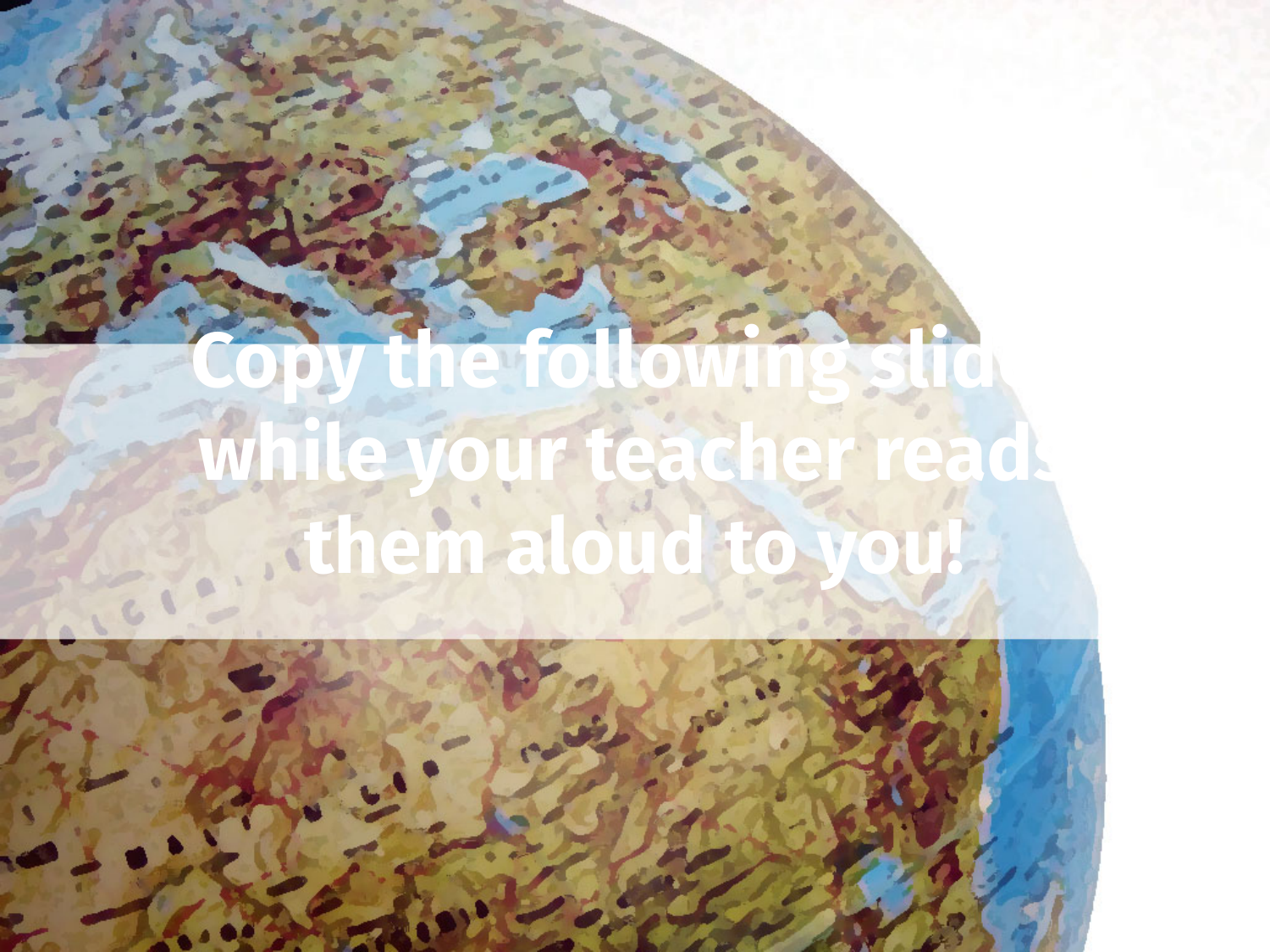

# Copy the following slides while your teacher reads them aloud to you!